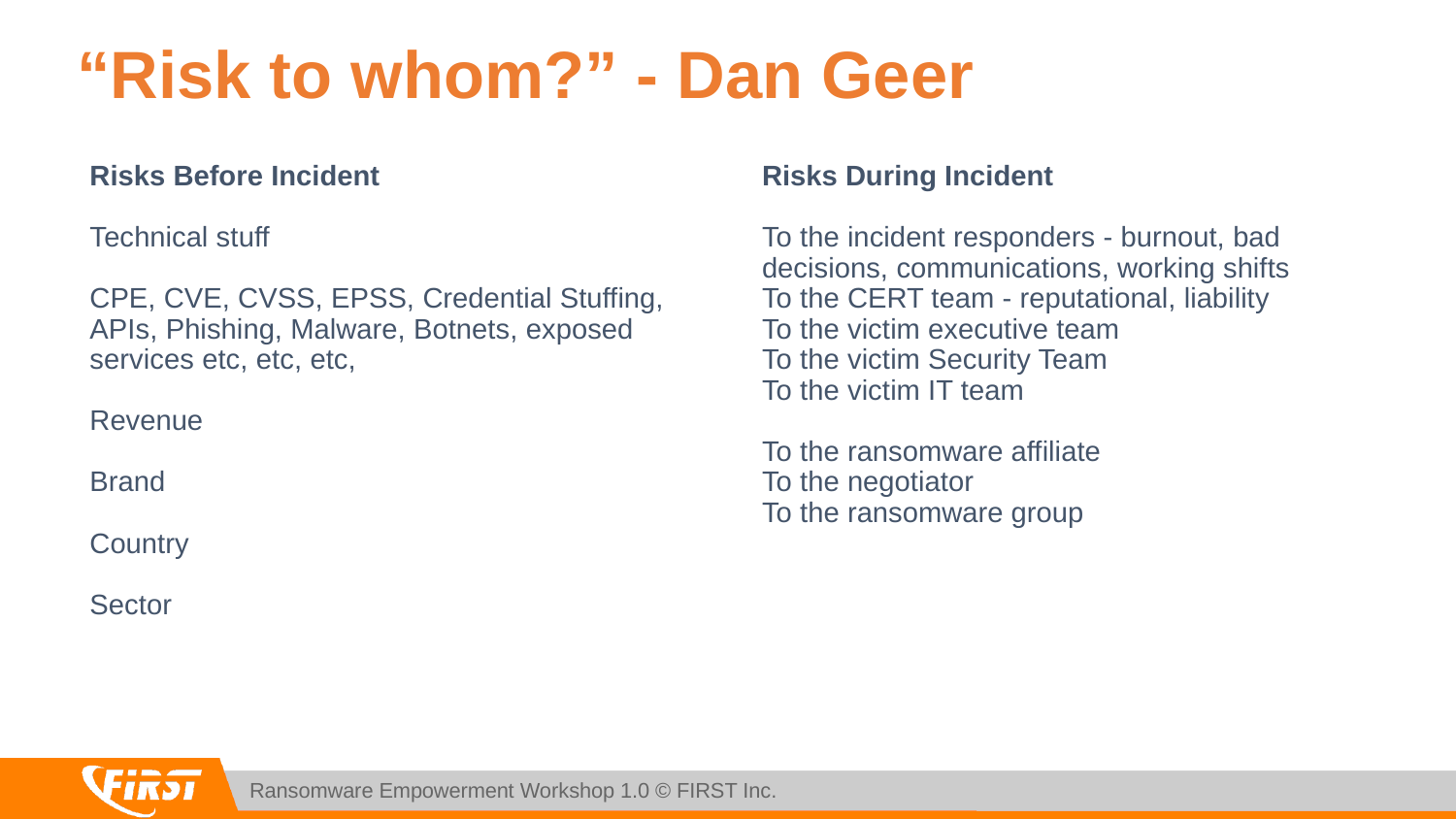

# “Risk to whom?” - Dan Geer
Risks Before Incident

Technical stuff

CPE, CVE, CVSS, EPSS, Credential Stuffing, APIs, Phishing, Malware, Botnets, exposed services etc, etc, etc,

Revenue

Brand

Country

Sector

Risks During Incident

To the incident responders - burnout, bad decisions, communications, working shifts
To the CERT team - reputational, liability
To the victim executive team
To the victim Security Team
To the victim IT team

To the ransomware affiliate
To the negotiator
To the ransomware group